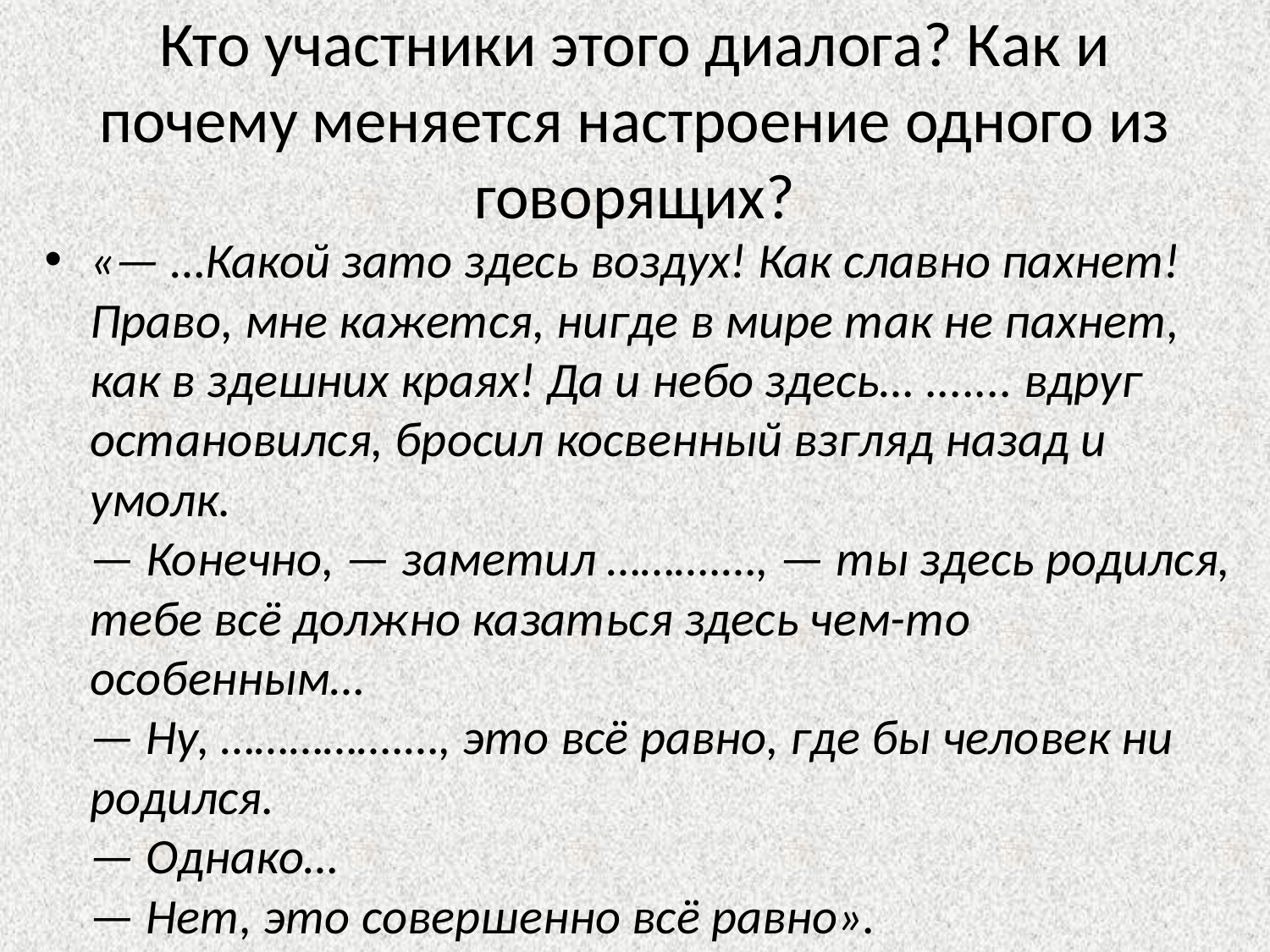

# Кто участники этого диалога? Как и почему меняется настроение одного из говорящих?
«— …Какой зато здесь воздух! Как славно пахнет! Право, мне кажется, нигде в мире так не пахнет, как в здешних краях! Да и небо здесь… ....... вдруг остановился, бросил косвенный взгляд назад и умолк.
— Конечно, — заметил ……….…, — ты здесь родился, тебе всё должно казаться здесь чем-то особенным…
— Ну, …………….…, это всё равно, где бы человек ни родился.
— Однако…
— Нет, это совершенно всё равно».